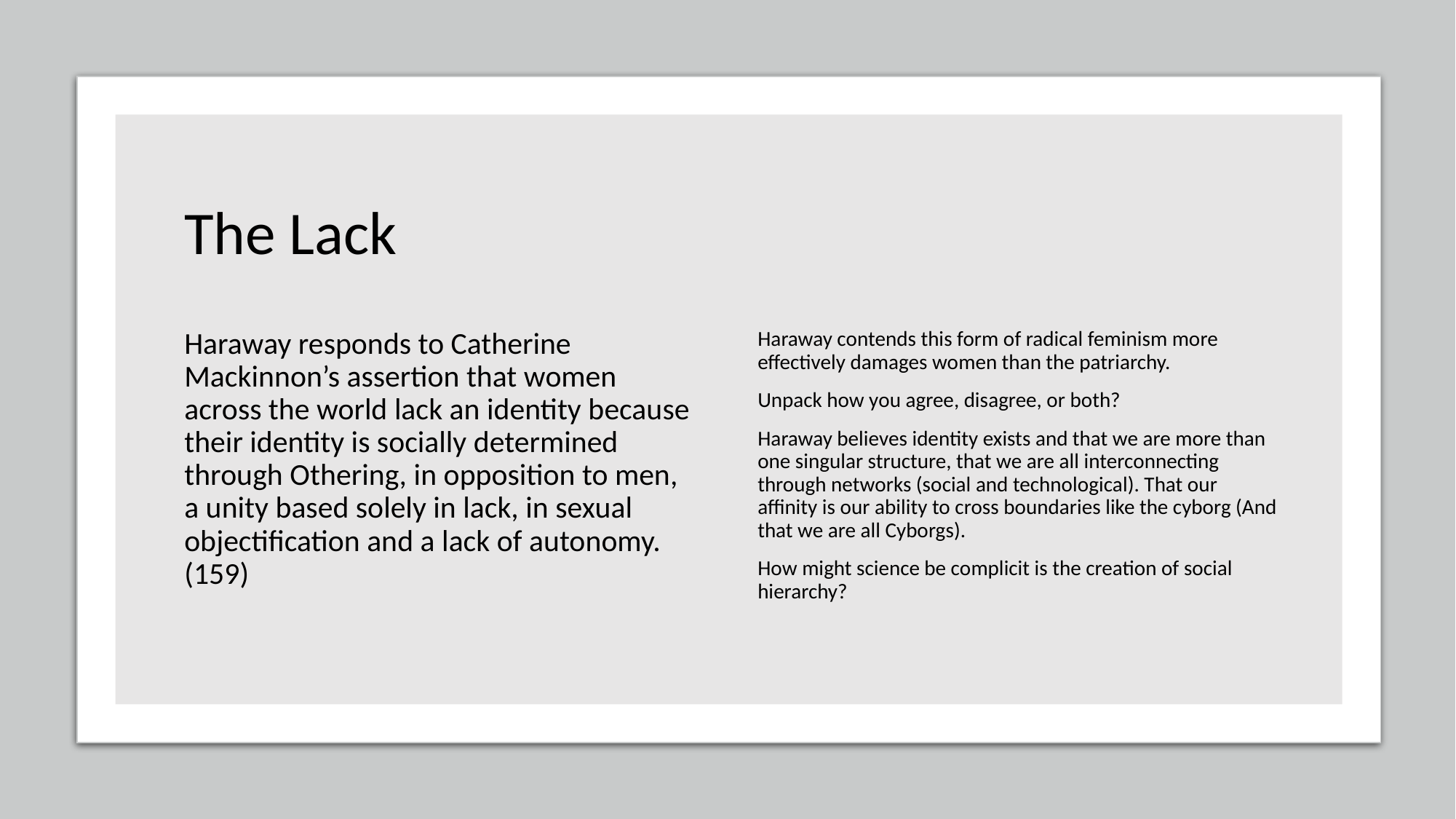

# The Lack
Haraway responds to Catherine Mackinnon’s assertion that women across the world lack an identity because their identity is socially determined through Othering, in opposition to men, a unity based solely in lack, in sexual objectification and a lack of autonomy. (159)
Haraway contends this form of radical feminism more effectively damages women than the patriarchy.
Unpack how you agree, disagree, or both?
Haraway believes identity exists and that we are more than one singular structure, that we are all interconnecting through networks (social and technological). That our affinity is our ability to cross boundaries like the cyborg (And that we are all Cyborgs).
How might science be complicit is the creation of social hierarchy?